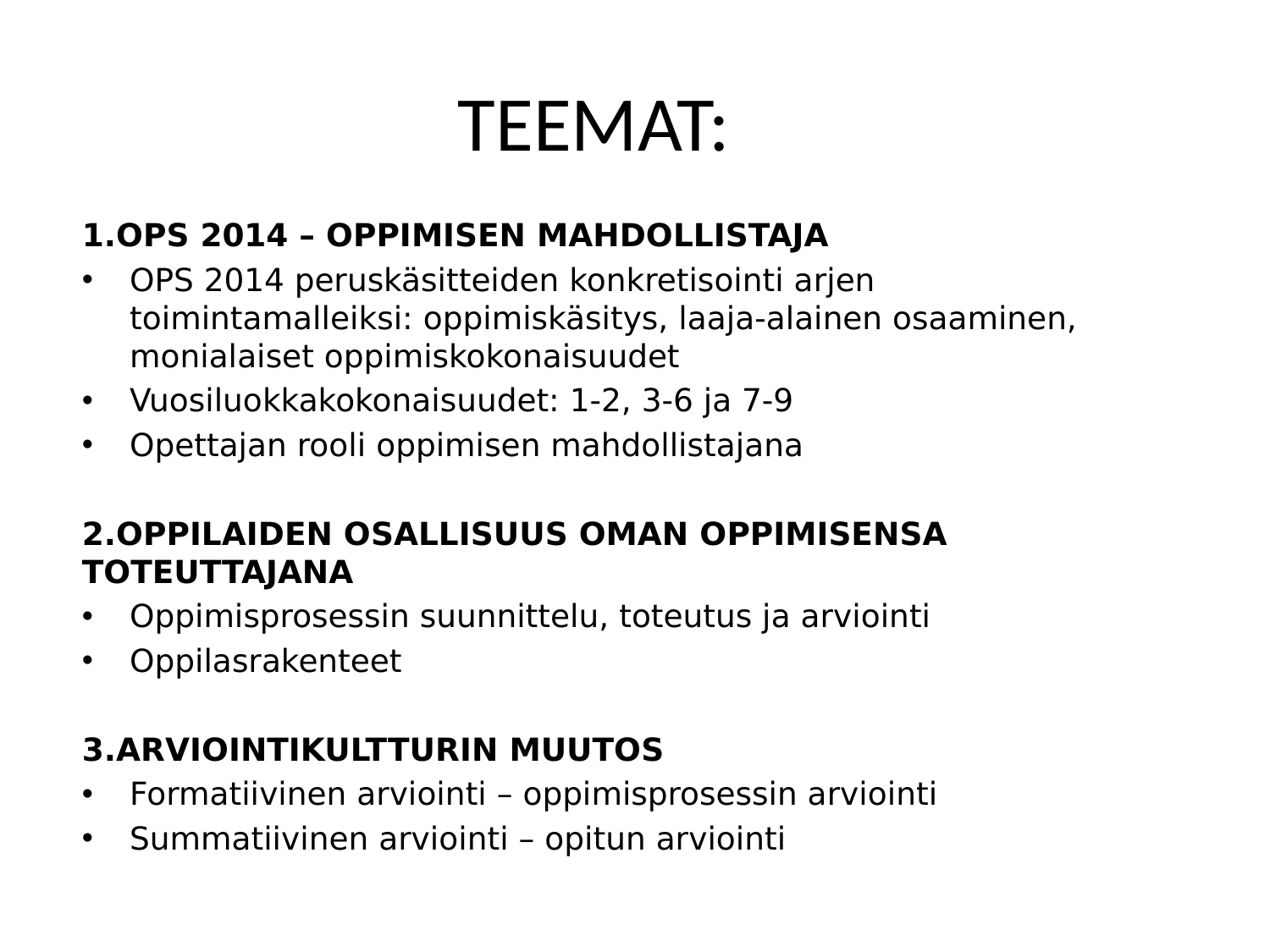

# TEEMAT:

1.OPS 2014 – OPPIMISEN MAHDOLLISTAJA
OPS 2014 peruskäsitteiden konkretisointi arjen toimintamalleiksi: oppimiskäsitys, laaja-alainen osaaminen, monialaiset oppimiskokonaisuudet
Vuosiluokkakokonaisuudet: 1-2, 3-6 ja 7-9
Opettajan rooli oppimisen mahdollistajana

2.OPPILAIDEN OSALLISUUS OMAN OPPIMISENSA TOTEUTTAJANA
Oppimisprosessin suunnittelu, toteutus ja arviointi
Oppilasrakenteet

3.ARVIOINTIKULTTURIN MUUTOS
Formatiivinen arviointi – oppimisprosessin arviointi
Summatiivinen arviointi – opitun arviointi